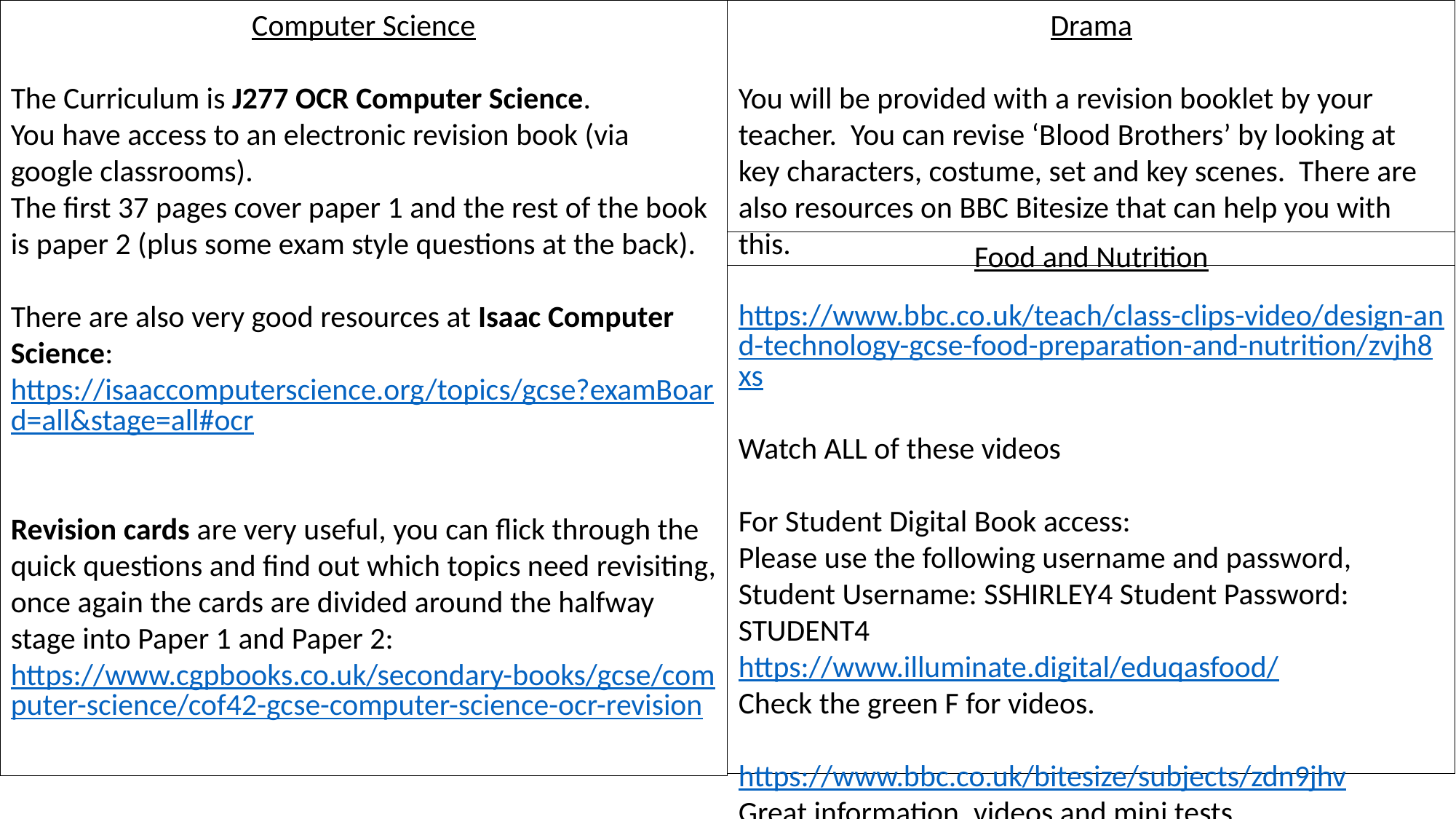

Computer Science

The Curriculum is J277 OCR Computer Science.
You have access to an electronic revision book (via google classrooms).
The first 37 pages cover paper 1 and the rest of the book is paper 2 (plus some exam style questions at the back).
There are also very good resources at Isaac Computer Science:
https://isaaccomputerscience.org/topics/gcse?examBoard=all&stage=all#ocr
Revision cards are very useful, you can flick through the quick questions and find out which topics need revisiting, once again the cards are divided around the halfway stage into Paper 1 and Paper 2:
https://www.cgpbooks.co.uk/secondary-books/gcse/computer-science/cof42-gcse-computer-science-ocr-revision

Drama

You will be provided with a revision booklet by your teacher.  You can revise ‘Blood Brothers’ by looking at key characters, costume, set and key scenes.  There are also resources on BBC Bitesize that can help you with this.
Food and Nutrition

https://www.bbc.co.uk/teach/class-clips-video/design-and-technology-gcse-food-preparation-and-nutrition/zvjh8xs
Watch ALL of these videos
For Student Digital Book access:
Please use the following username and password,
Student Username: SSHIRLEY4 Student Password: STUDENT4
https://www.illuminate.digital/eduqasfood/
Check the green F for videos. 
https://www.bbc.co.uk/bitesize/subjects/zdn9jhv
Great information, videos and mini tests